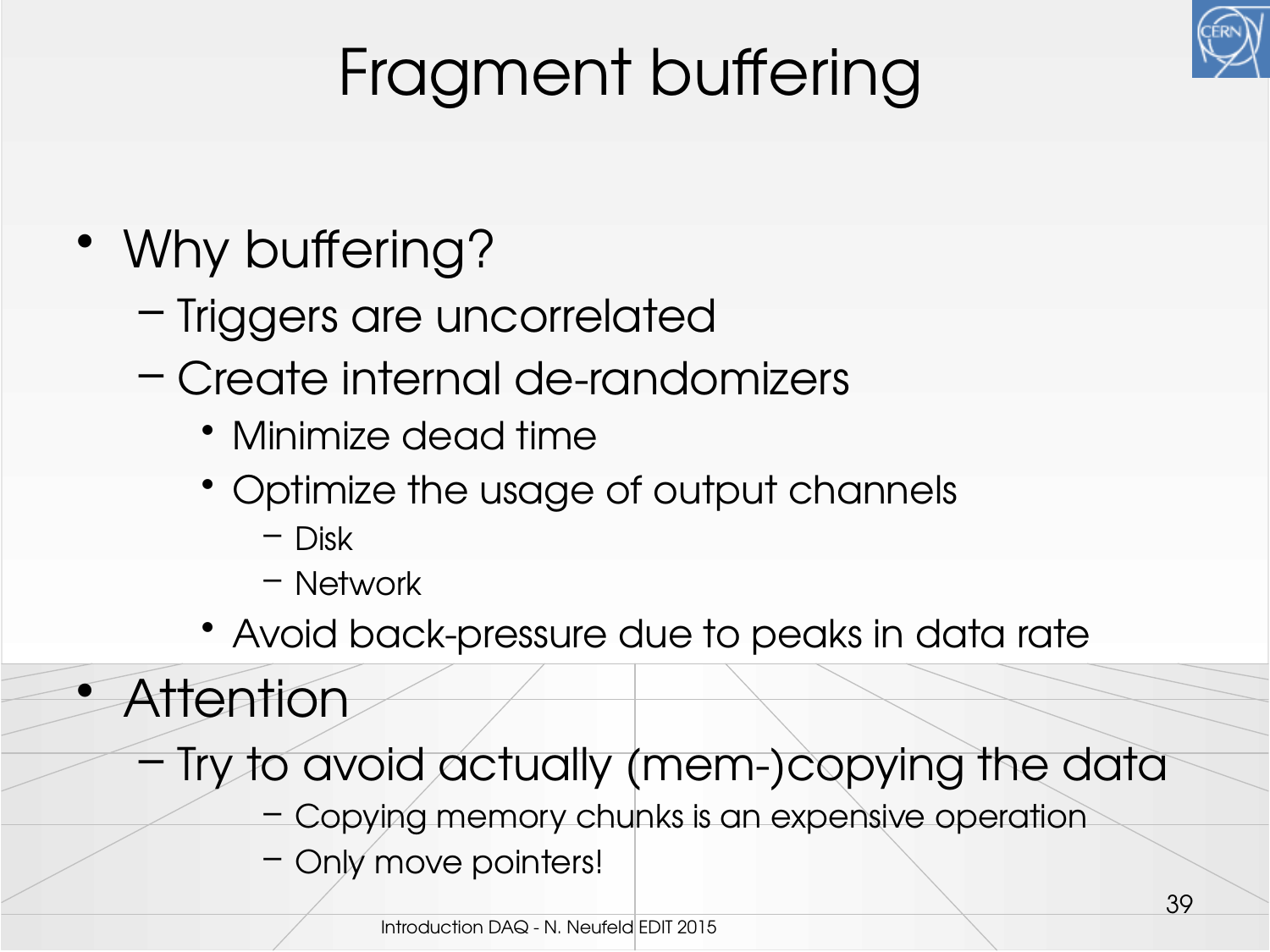

# Fragment buffering
Why buffering?
Triggers are uncorrelated
Create internal de-randomizers
Minimize dead time
Optimize the usage of output channels
Disk
Network
Avoid back-pressure due to peaks in data rate
Attention
Try to avoid actually (mem-)copying the data
Copying memory chunks is an expensive operation
Only move pointers!
39
Introduction DAQ - N. Neufeld EDIT 2015